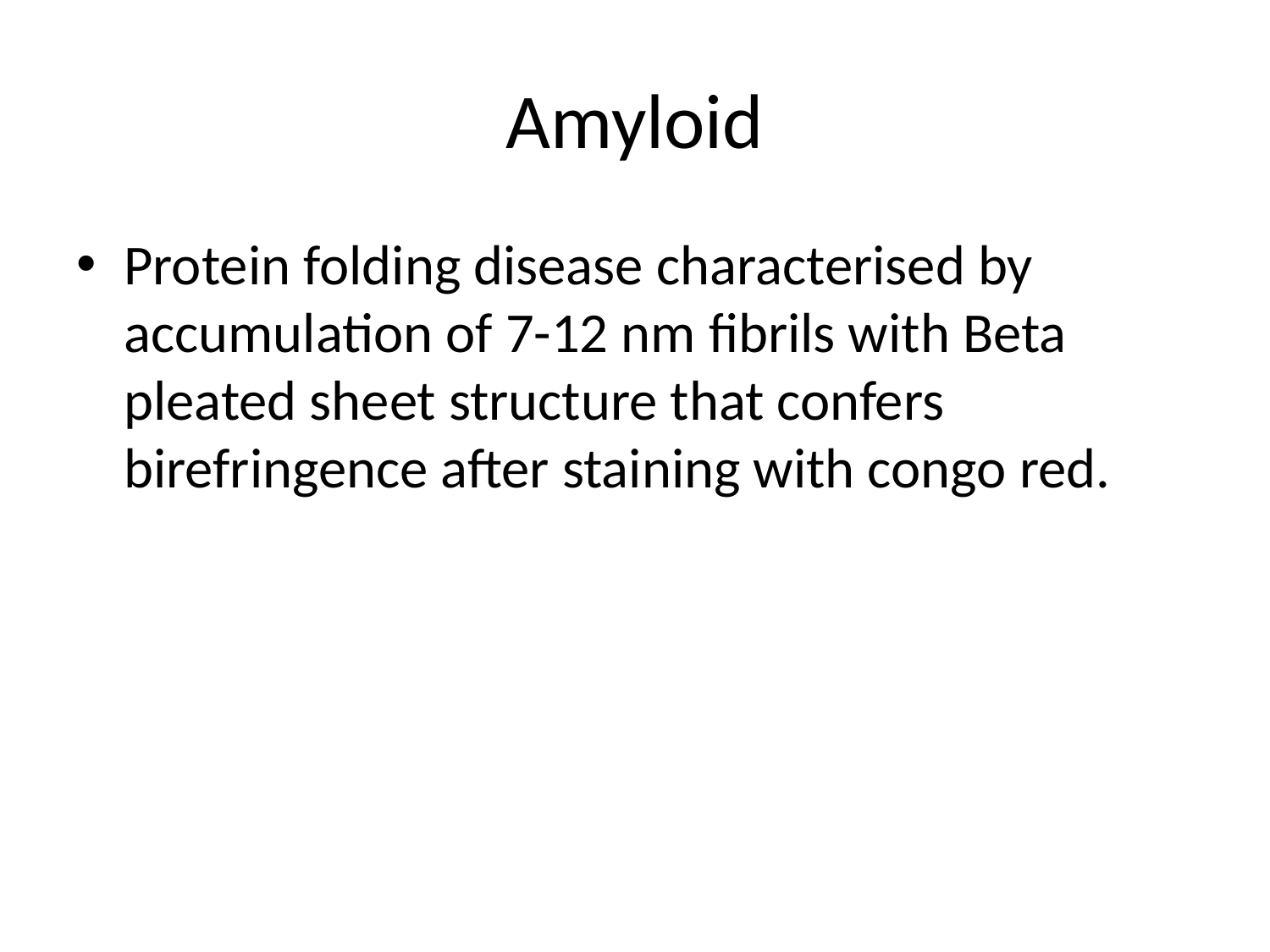

# Amyloid
Protein folding disease characterised by accumulation of 7-12 nm fibrils with Beta pleated sheet structure that confers birefringence after staining with congo red.